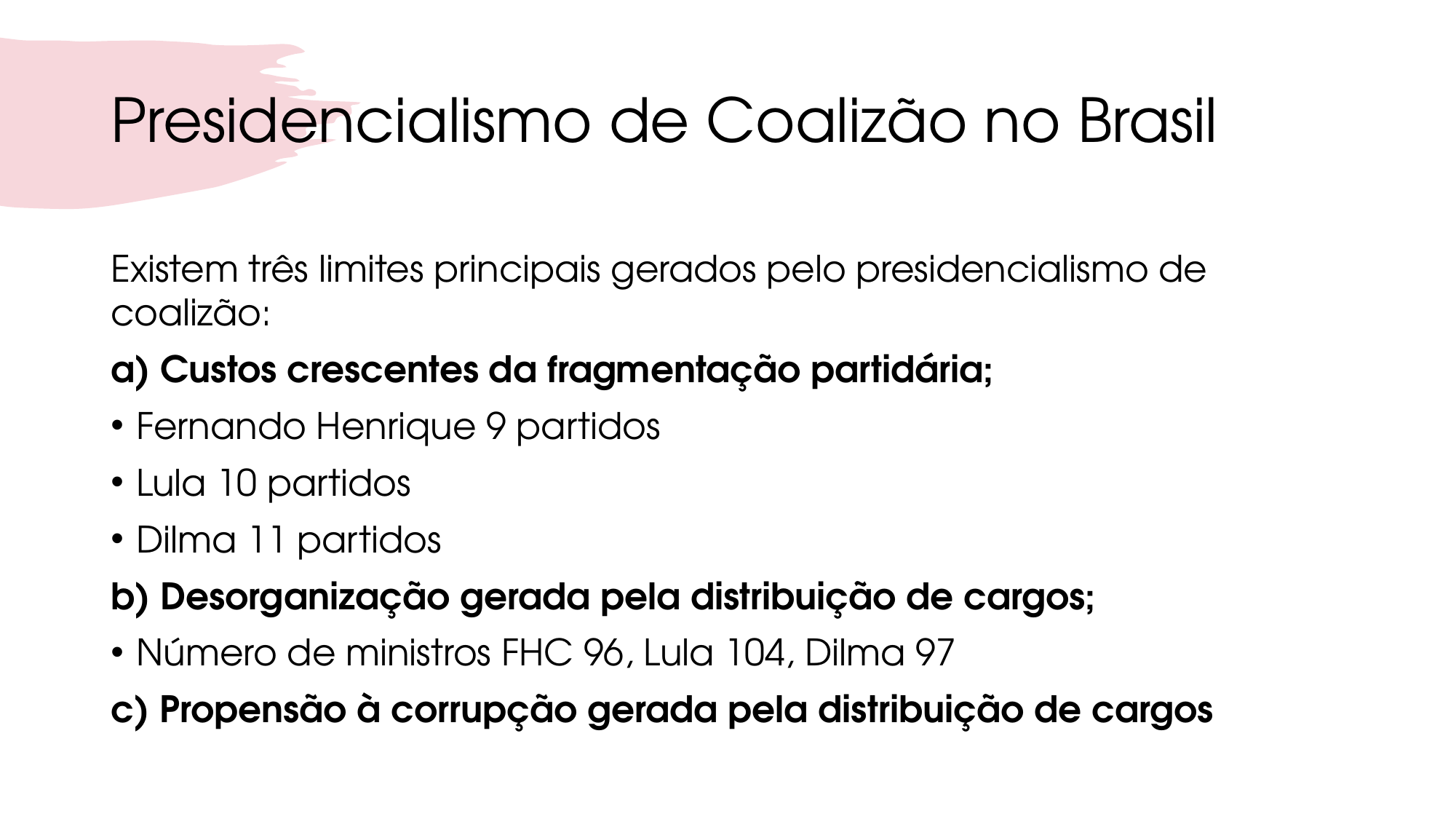

# Presidencialismo de Coalizão no Brasil
Existem três limites principais gerados pelo presidencialismo de coalizão:
a) Custos crescentes da fragmentação partidária;
Fernando Henrique 9 partidos
Lula 10 partidos
Dilma 11 partidos
b) Desorganização gerada pela distribuição de cargos;
Número de ministros FHC 96, Lula 104, Dilma 97
c) Propensão à corrupção gerada pela distribuição de cargos